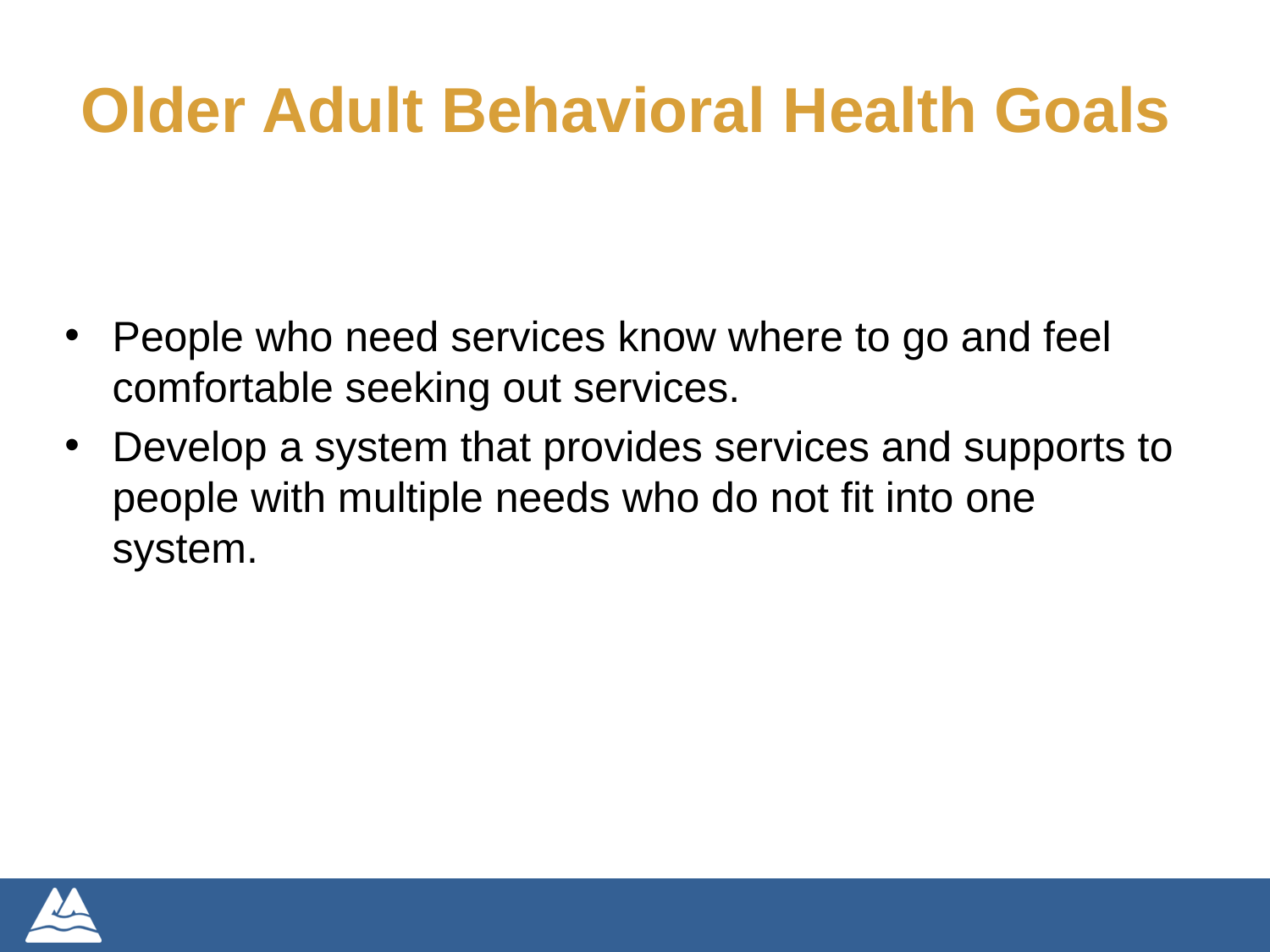

Older Adult Behavioral Health Goals
People who need services know where to go and feel comfortable seeking out services.
Develop a system that provides services and supports to people with multiple needs who do not fit into one system.